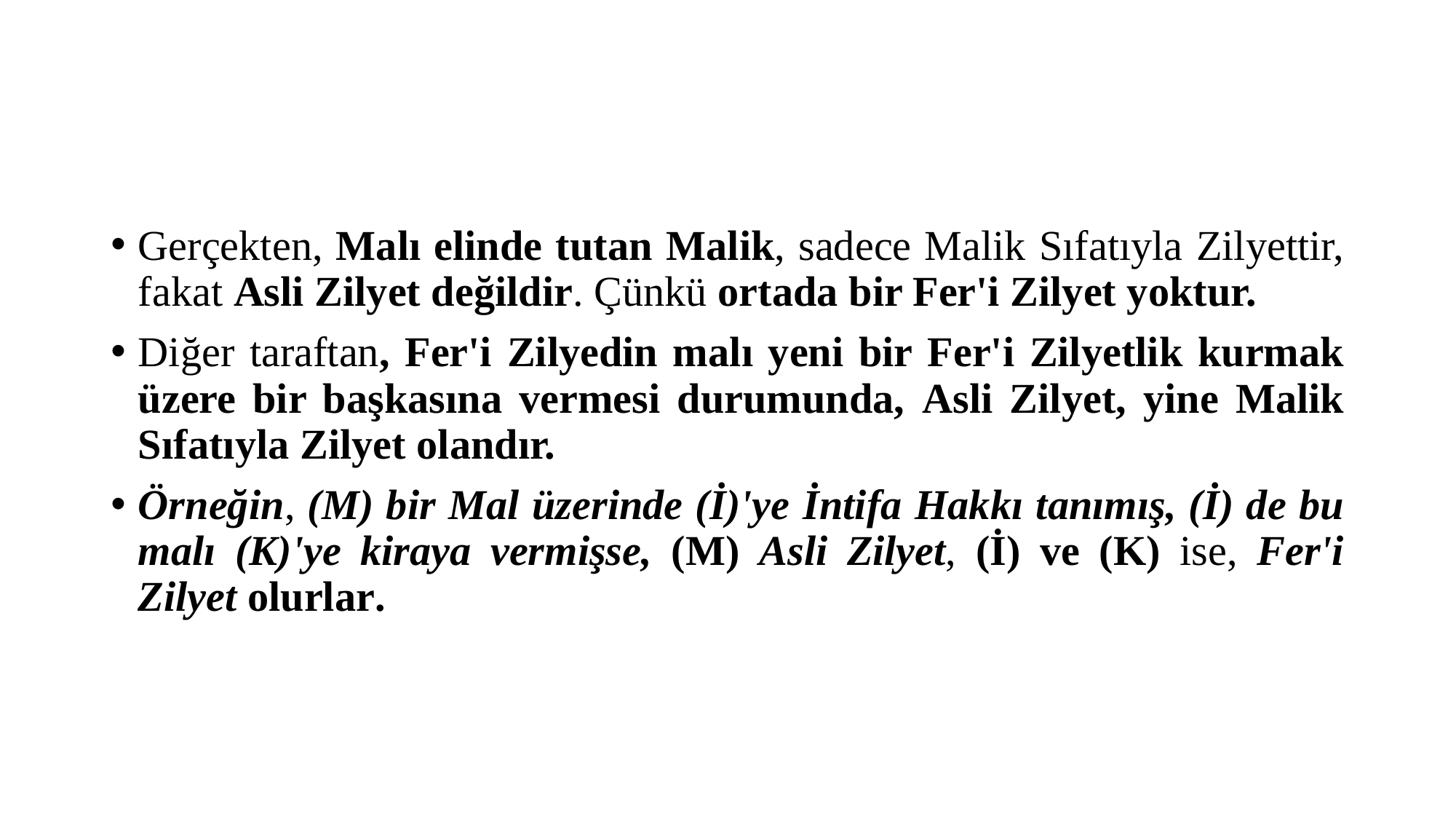

#
Gerçekten, Malı elinde tutan Malik, sadece Malik Sıfa­tıyla Zilyettir, fakat Asli Zilyet değildir. Çünkü ortada bir Fer'i Zilyet yoktur.
Diğer taraftan, Fer'i Zilyedin malı yeni bir Fer'i Zilyetlik kurmak üzere bir başkasına vermesi durumunda, Asli Zilyet, yine Malik Sıfatıyla Zilyet olandır.
Örneğin, (M) bir Mal üzerinde (İ)'ye İntifa Hakkı tanımış, (İ) de bu malı (K)'ye kiraya vermişse, (M) Asli Zilyet, (İ) ve (K) ise, Fer'i Zilyet olurlar.